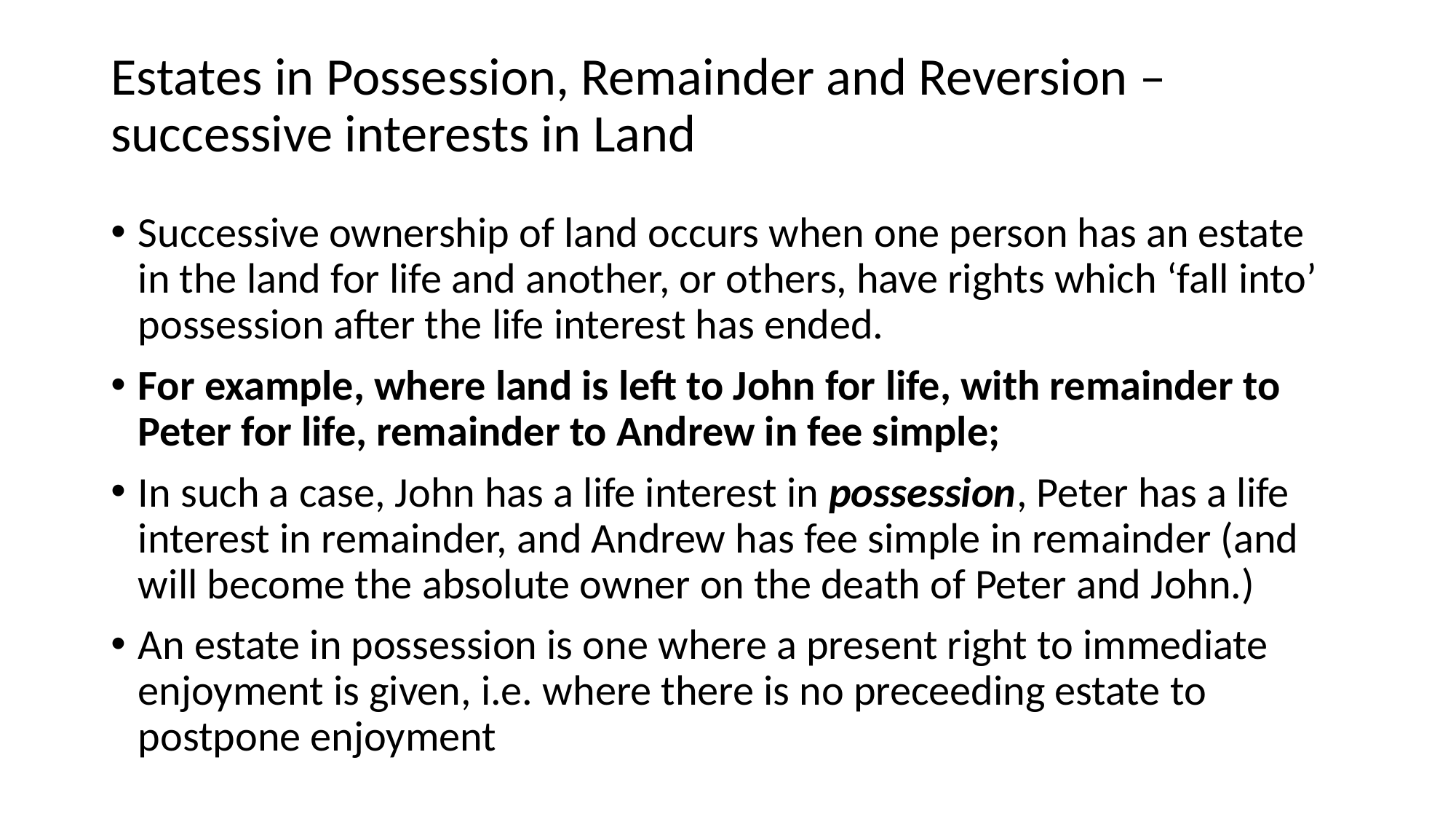

# Estates in Possession, Remainder and Reversion – successive interests in Land
Successive ownership of land occurs when one person has an estate in the land for life and another, or others, have rights which ‘fall into’ possession after the life interest has ended.
For example, where land is left to John for life, with remainder to Peter for life, remainder to Andrew in fee simple;
In such a case, John has a life interest in possession, Peter has a life interest in remainder, and Andrew has fee simple in remainder (and will become the absolute owner on the death of Peter and John.)
An estate in possession is one where a present right to immediate enjoyment is given, i.e. where there is no preceeding estate to postpone enjoyment